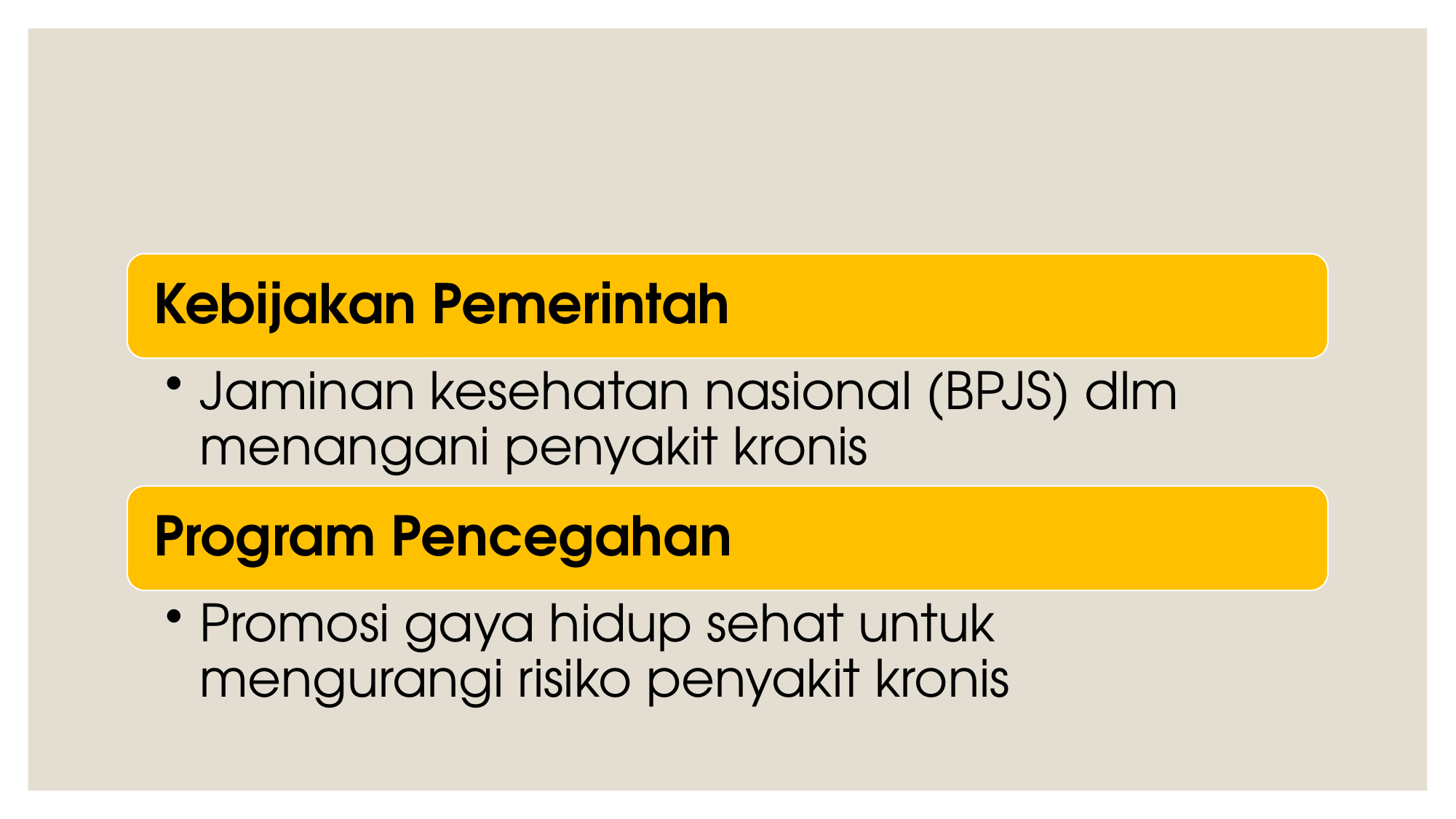

Kebijakan Pemerintah
Jaminan kesehatan nasional (BPJS) dlm menangani penyakit kronis
Program Pencegahan
Promosi gaya hidup sehat untuk mengurangi risiko penyakit kronis